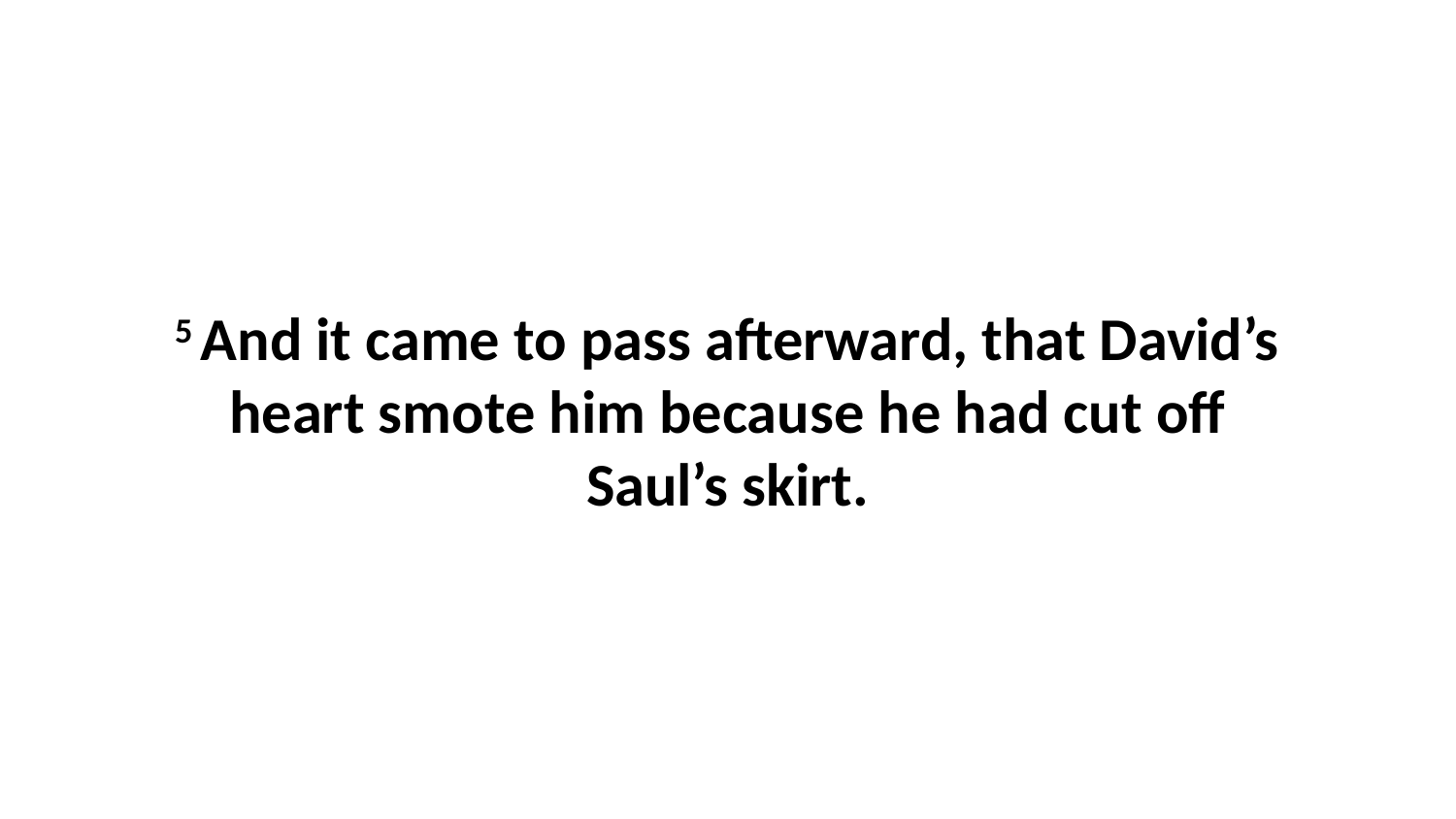

5 And it came to pass afterward, that David’s heart smote him because he had cut off Saul’s skirt.